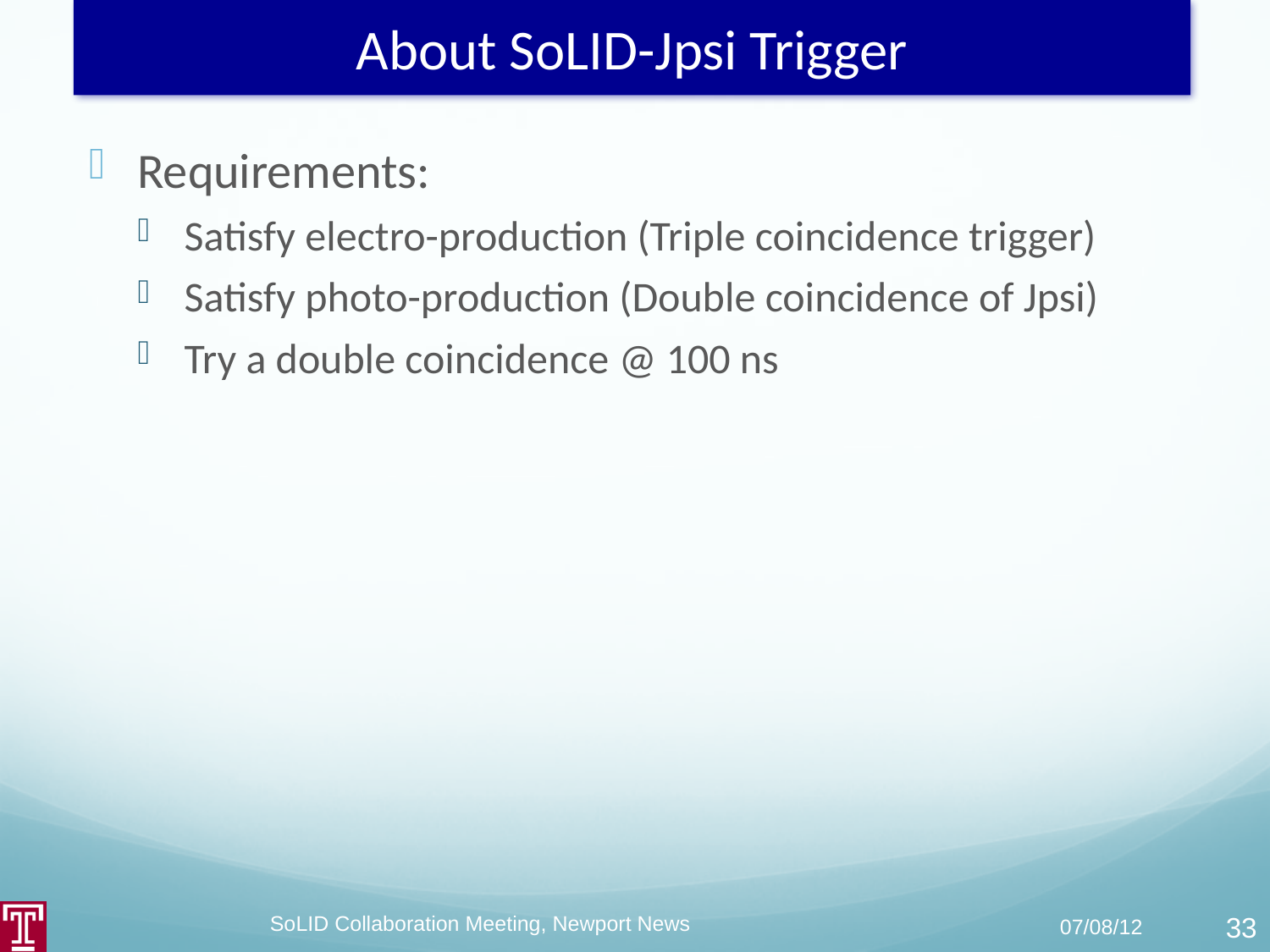

# About SoLID-Jpsi Trigger
Requirements:
Satisfy electro-production (Triple coincidence trigger)
Satisfy photo-production (Double coincidence of Jpsi)
Try a double coincidence @ 100 ns
SoLID Collaboration Meeting, Newport News
07/08/12
33